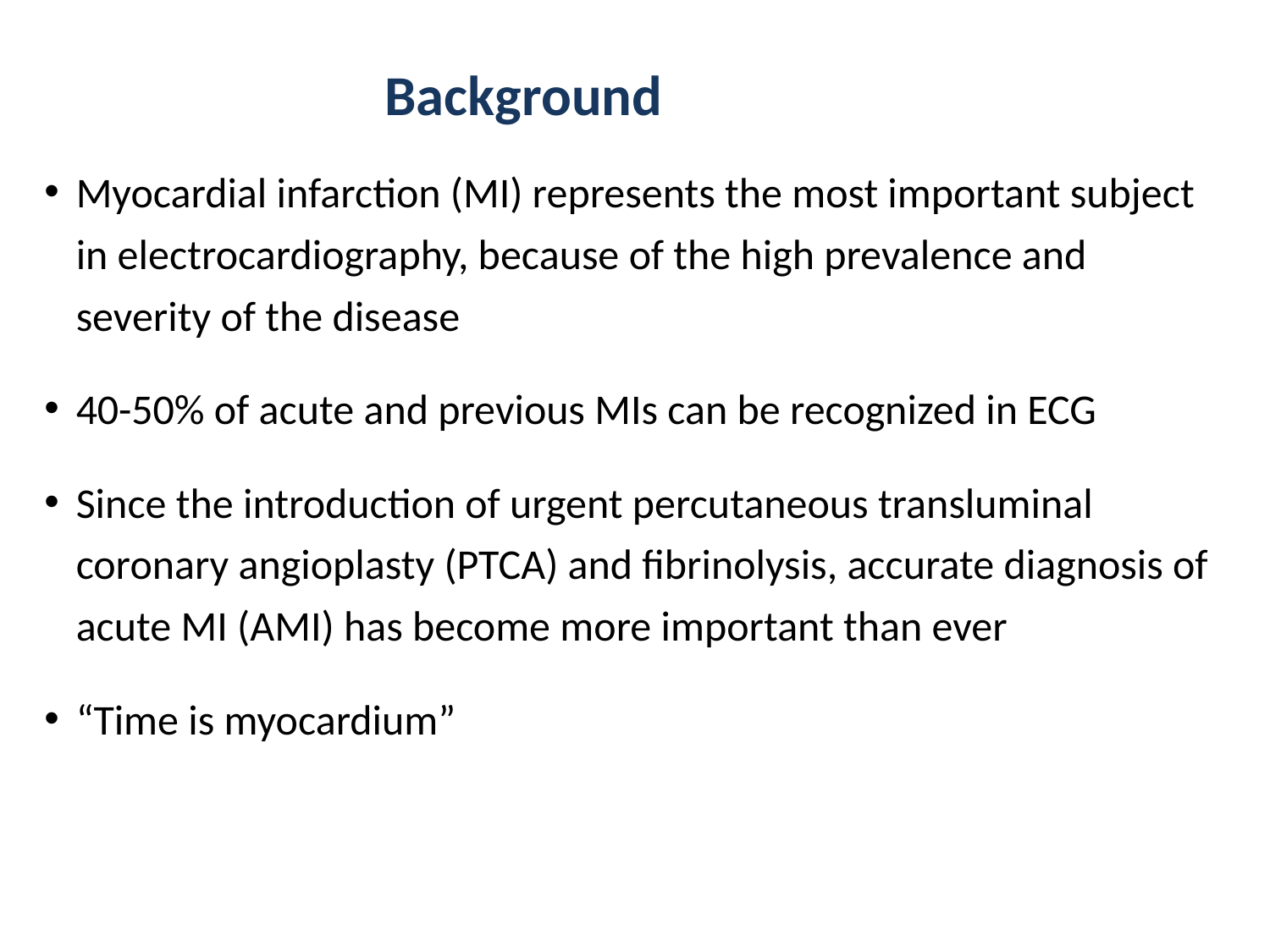

Background
Myocardial infarction (MI) represents the most important subject in electrocardiography, because of the high prevalence and severity of the disease
40-50% of acute and previous MIs can be recognized in ECG
Since the introduction of urgent percutaneous transluminal coronary angioplasty (PTCA) and fibrinolysis, accurate diagnosis of acute MI (AMI) has become more important than ever
“Time is myocardium”